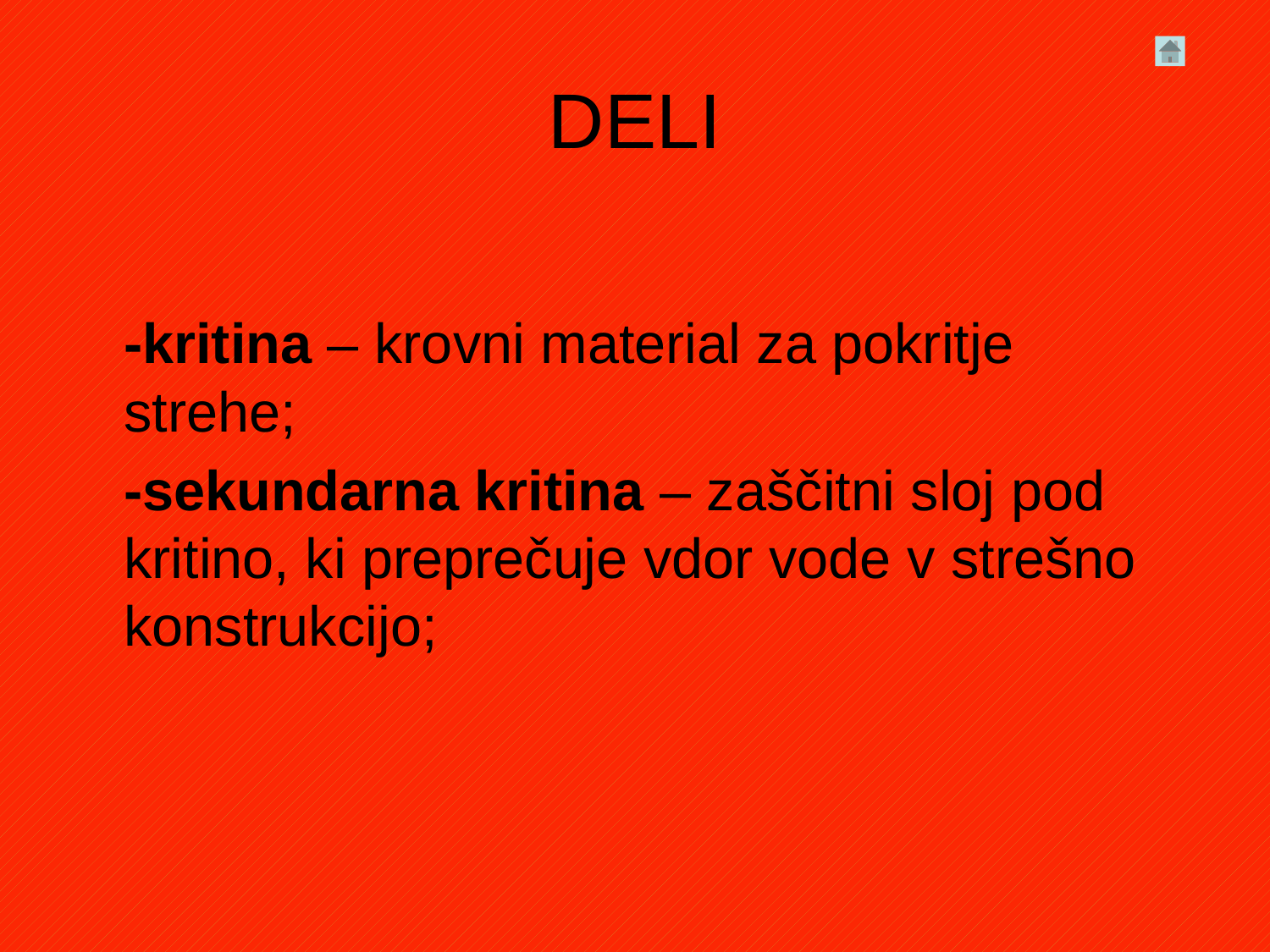

# DELI

	-kritina – krovni material za pokritje strehe;
	-sekundarna kritina – zaščitni sloj pod kritino, ki preprečuje vdor vode v strešno konstrukcijo;